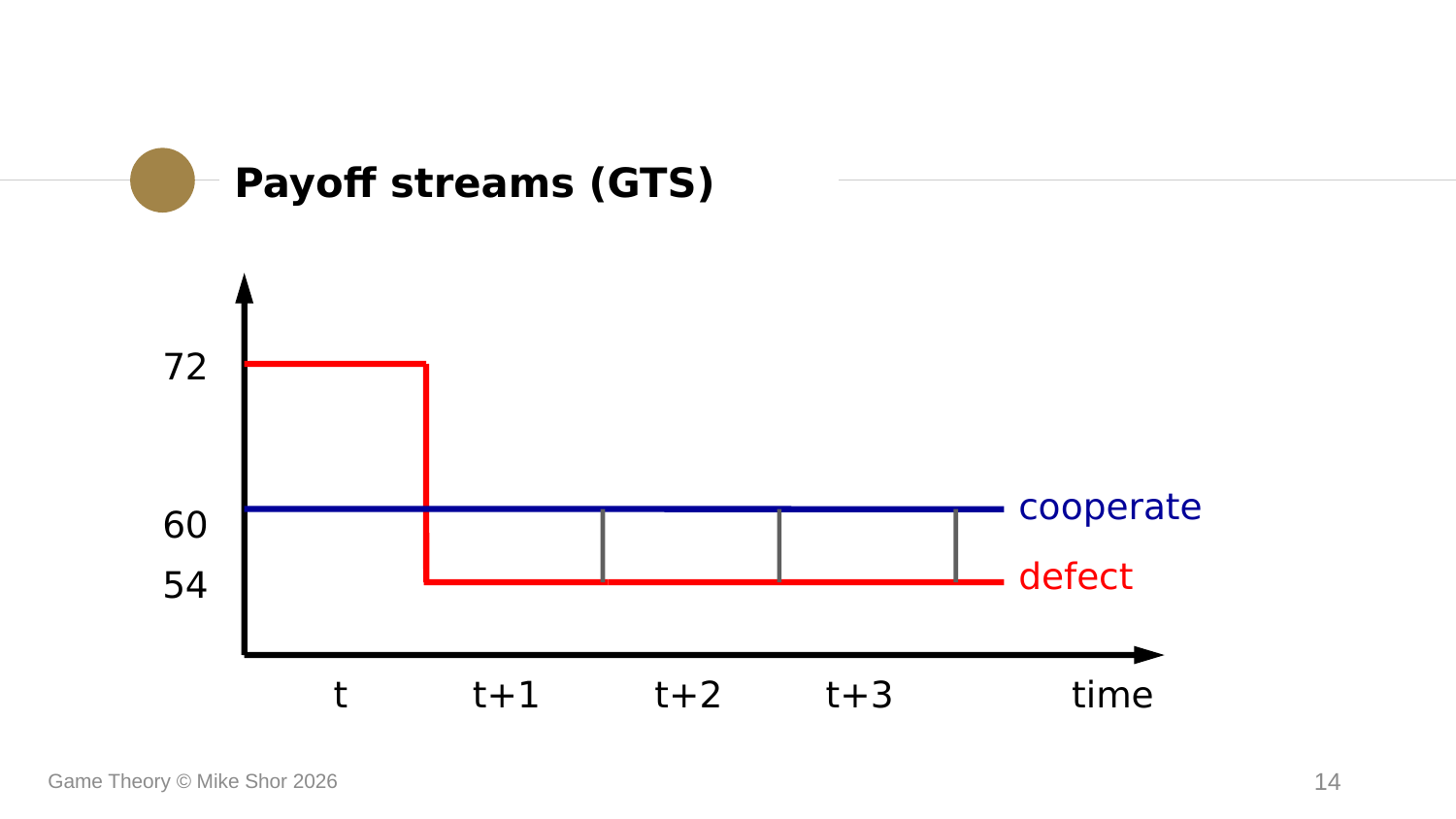

Payoff streams (GTS)

72

cooperate
60

defect
54

t
t+1
t+2
t+3
time
Game Theory © Mike Shor 2026
14